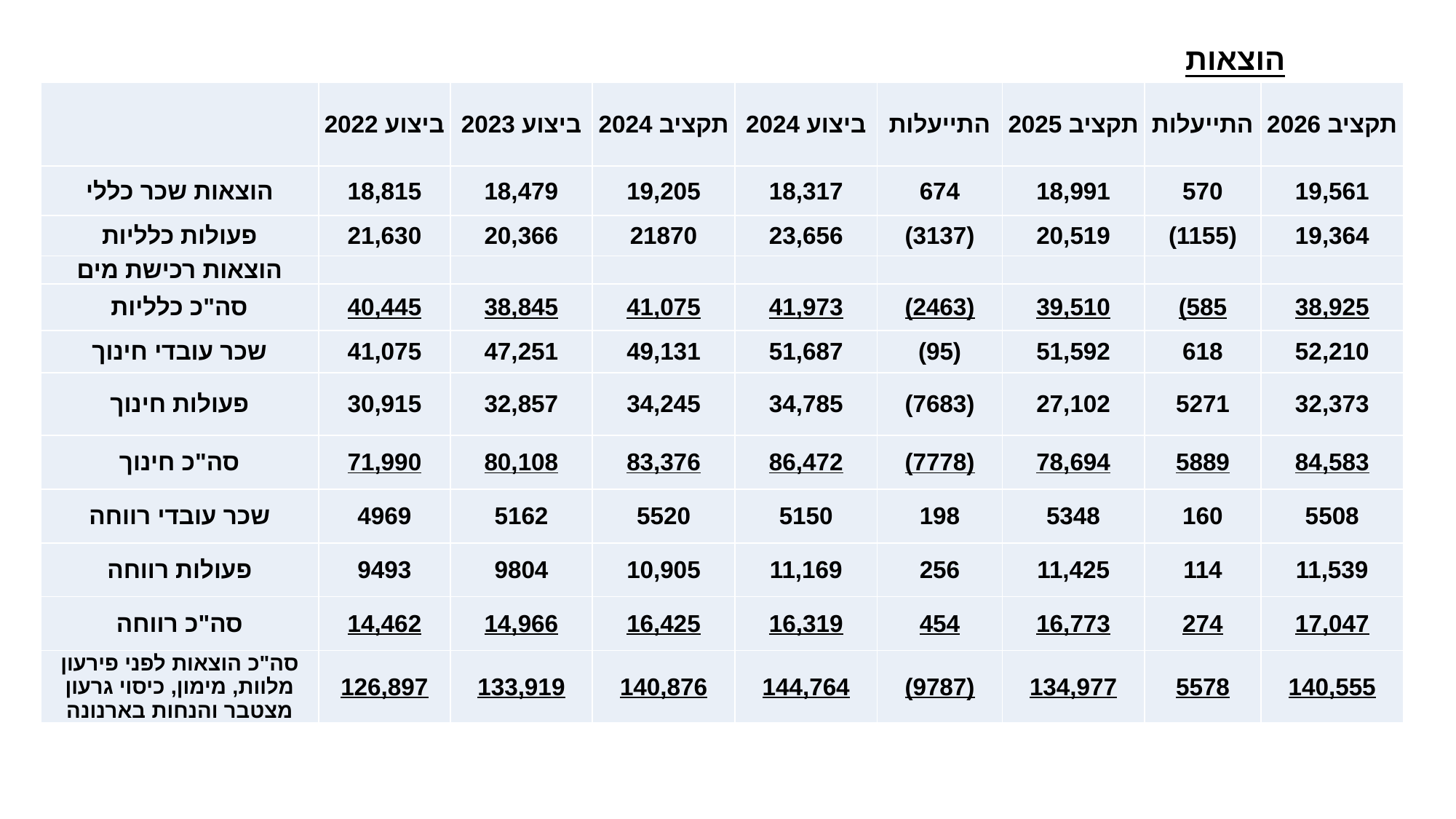

# הוצאות
|  | ביצוע 2022 | ביצוע 2023 | תקציב 2024 | ביצוע 2024 | התייעלות | תקציב 2025 | התייעלות | תקציב 2026 |
| --- | --- | --- | --- | --- | --- | --- | --- | --- |
| הוצאות שכר כללי | 18,815 | 18,479 | 19,205 | 18,317 | 674 | 18,991 | 570 | 19,561 |
| פעולות כלליות | 21,630 | 20,366 | 21870 | 23,656 | (3137) | 20,519 | (1155) | 19,364 |
| הוצאות רכישת מים |  |  |  |  |  |  |  |  |
| סה"כ כלליות | 40,445 | 38,845 | 41,075 | 41,973 | (2463) | 39,510 | (585 | 38,925 |
| שכר עובדי חינוך | 41,075 | 47,251 | 49,131 | 51,687 | (95) | 51,592 | 618 | 52,210 |
| פעולות חינוך | 30,915 | 32,857 | 34,245 | 34,785 | (7683) | 27,102 | 5271 | 32,373 |
| סה"כ חינוך | 71,990 | 80,108 | 83,376 | 86,472 | (7778) | 78,694 | 5889 | 84,583 |
| שכר עובדי רווחה | 4969 | 5162 | 5520 | 5150 | 198 | 5348 | 160 | 5508 |
| פעולות רווחה | 9493 | 9804 | 10,905 | 11,169 | 256 | 11,425 | 114 | 11,539 |
| סה"כ רווחה | 14,462 | 14,966 | 16,425 | 16,319 | 454 | 16,773 | 274 | 17,047 |
| סה"כ הוצאות לפני פירעון מלוות, מימון, כיסוי גרעון מצטבר והנחות בארנונה | 126,897 | 133,919 | 140,876 | 144,764 | (9787) | 134,977 | 5578 | 140,555 |